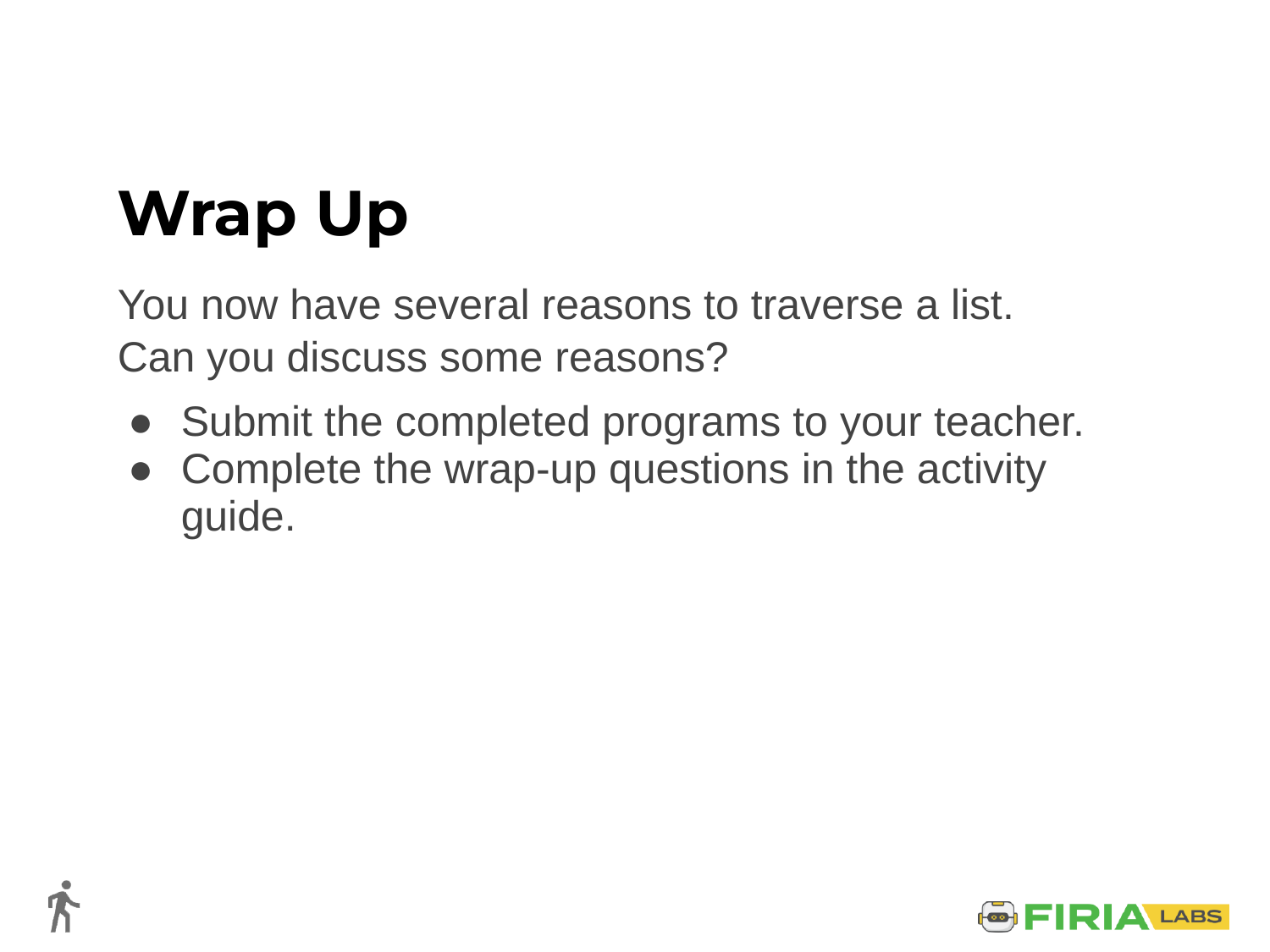

# Wrap Up
You now have several reasons to traverse a list.
Can you discuss some reasons?
Submit the completed programs to your teacher.
Complete the wrap-up questions in the activity guide.